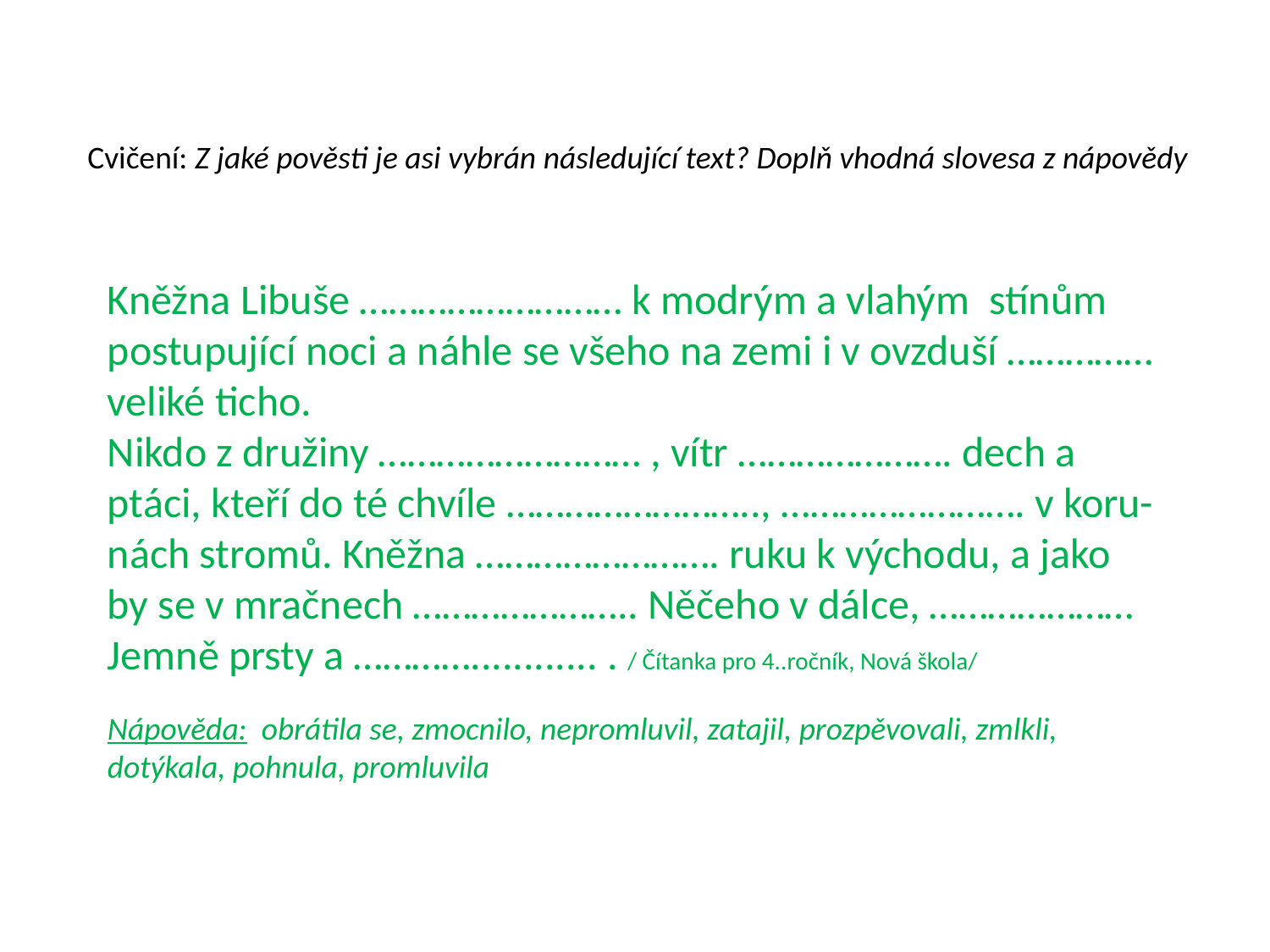

Cvičení: Z jaké pověsti je asi vybrán následující text? Doplň vhodná slovesa z nápovědy

Kněžna Libuše ……………………… k modrým a vlahým  stínům
postupující noci a náhle se všeho na zemi i v ovzduší ……………
veliké ticho.
Nikdo z družiny ……………………… , vítr …………………. dech a ptáci, kteří do té chvíle …………………….., ……………………. v koru-
nách stromů. Kněžna ……………………. ruku k východu, a jako
by se v mračnech ………………….. Něčeho v dálce, …………………
Jemně prsty a …………............ . / Čítanka pro 4..ročník, Nová škola/

Nápověda:  obrátila se, zmocnilo, nepromluvil, zatajil, prozpěvovali, zmlkli, dotýkala, pohnula, promluvila